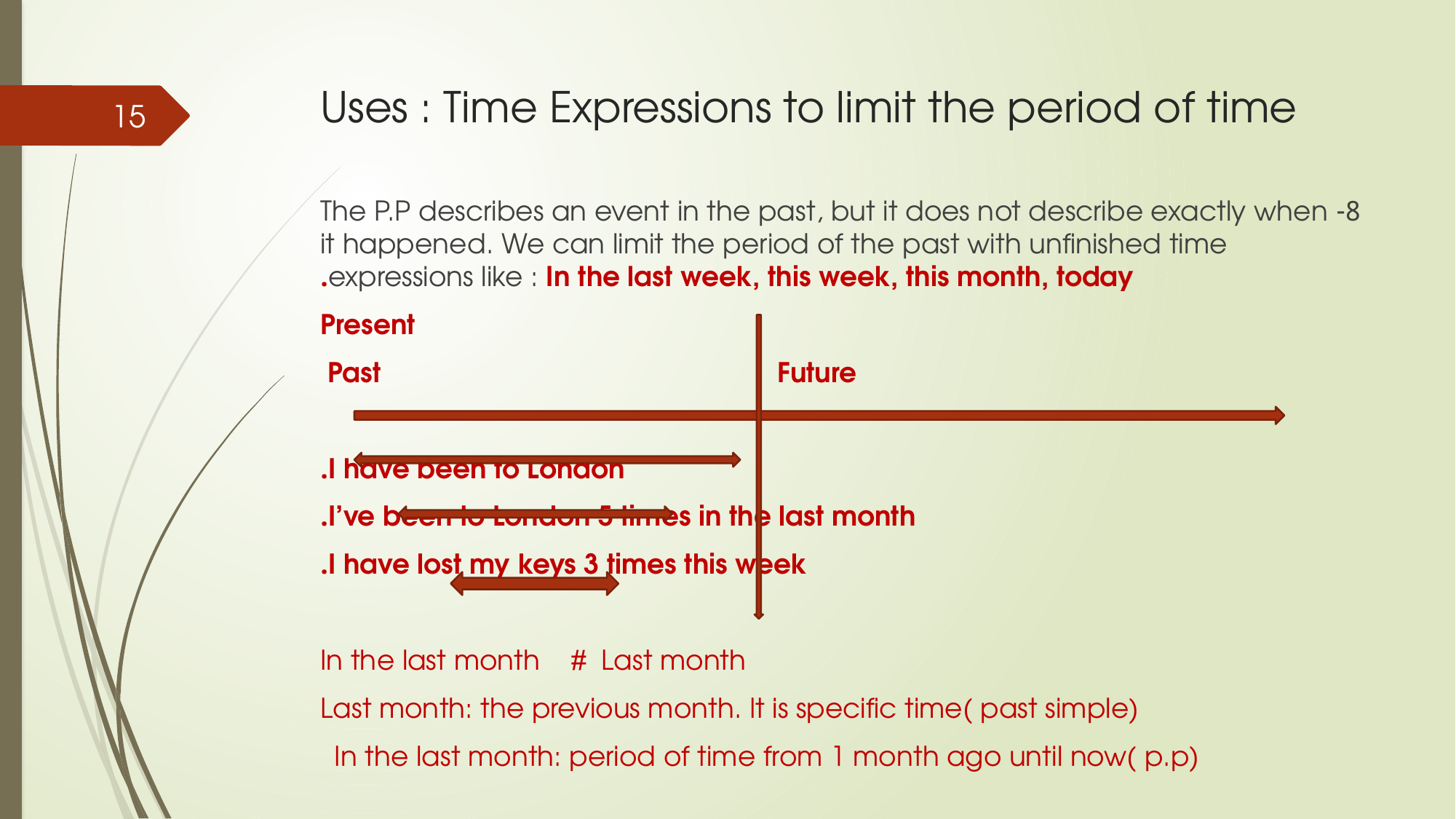

# Uses : Time Expressions to limit the period of time
15
8- The P.P describes an event in the past, but it does not describe exactly when it happened. We can limit the period of the past with unfinished time expressions like : In the last week, this week, this month, today.
                                               Present
                     Past                                                    Future

                                                           I have been to London.
                                                           I’ve been to London 5 times in the last month.
                                                           I have lost my keys 3 times this week.

In the last month    #  Last month
Last month: the previous month. It is specific time( past simple)
In the last month: period of time from 1 month ago until now( p.p)